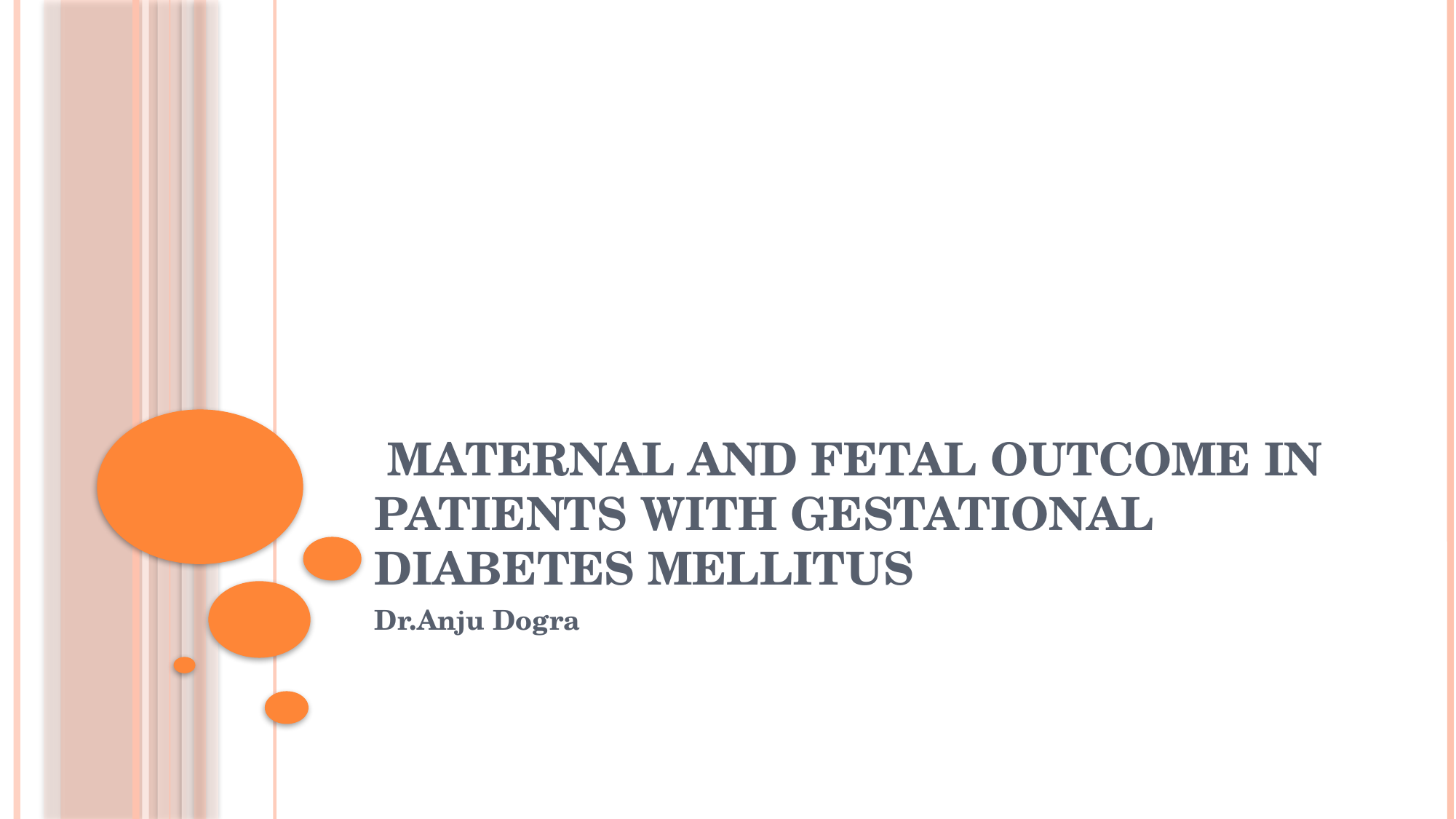

# MATERNAL AND FETAL OUTCOME IN PATIENTS WITH GESTATIONAL DIABETES MELLITUS
Dr.Anju Dogra